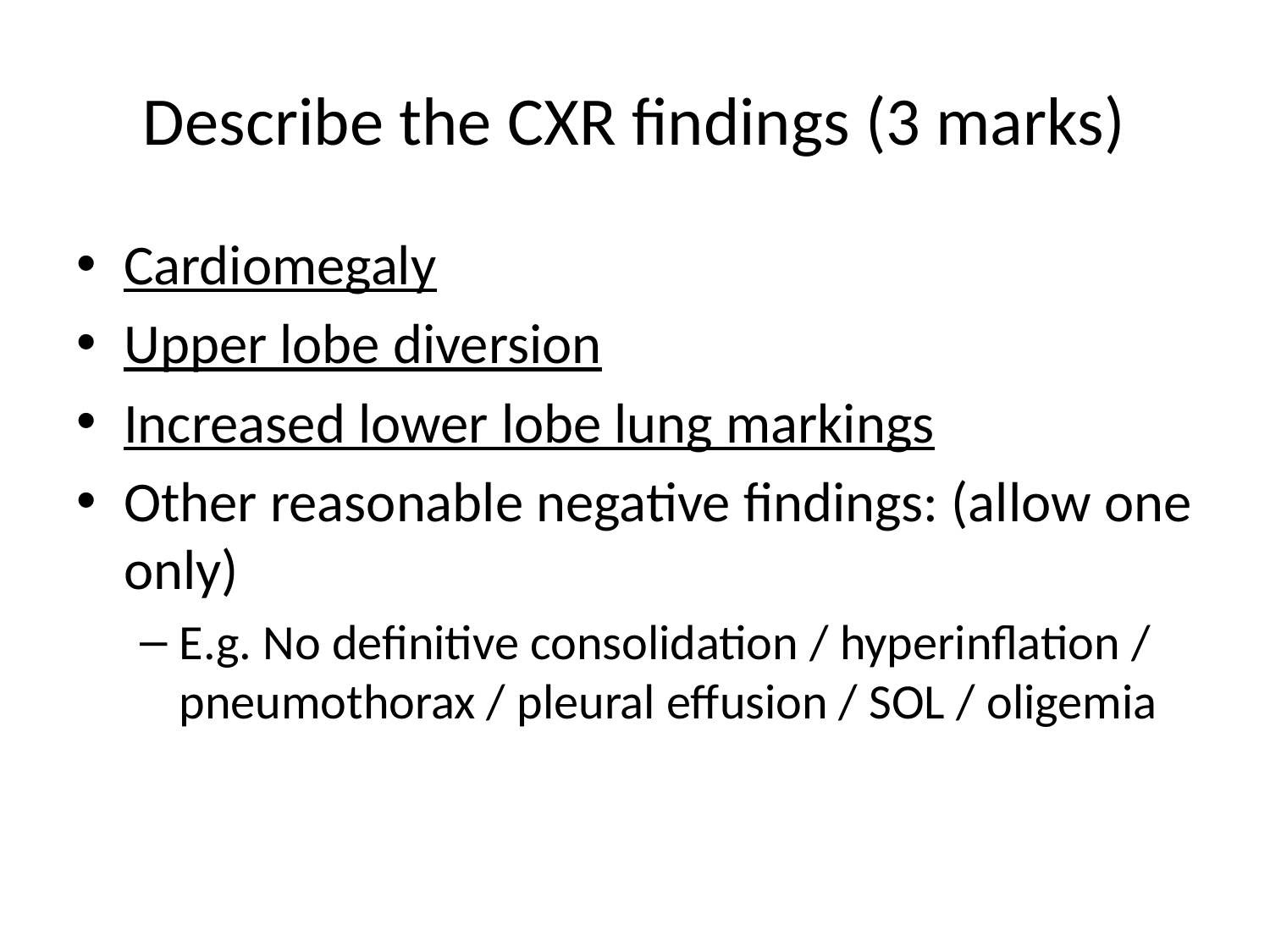

# Describe the CXR findings (3 marks)
Cardiomegaly
Upper lobe diversion
Increased lower lobe lung markings
Other reasonable negative findings: (allow one only)
E.g. No definitive consolidation / hyperinflation / pneumothorax / pleural effusion / SOL / oligemia